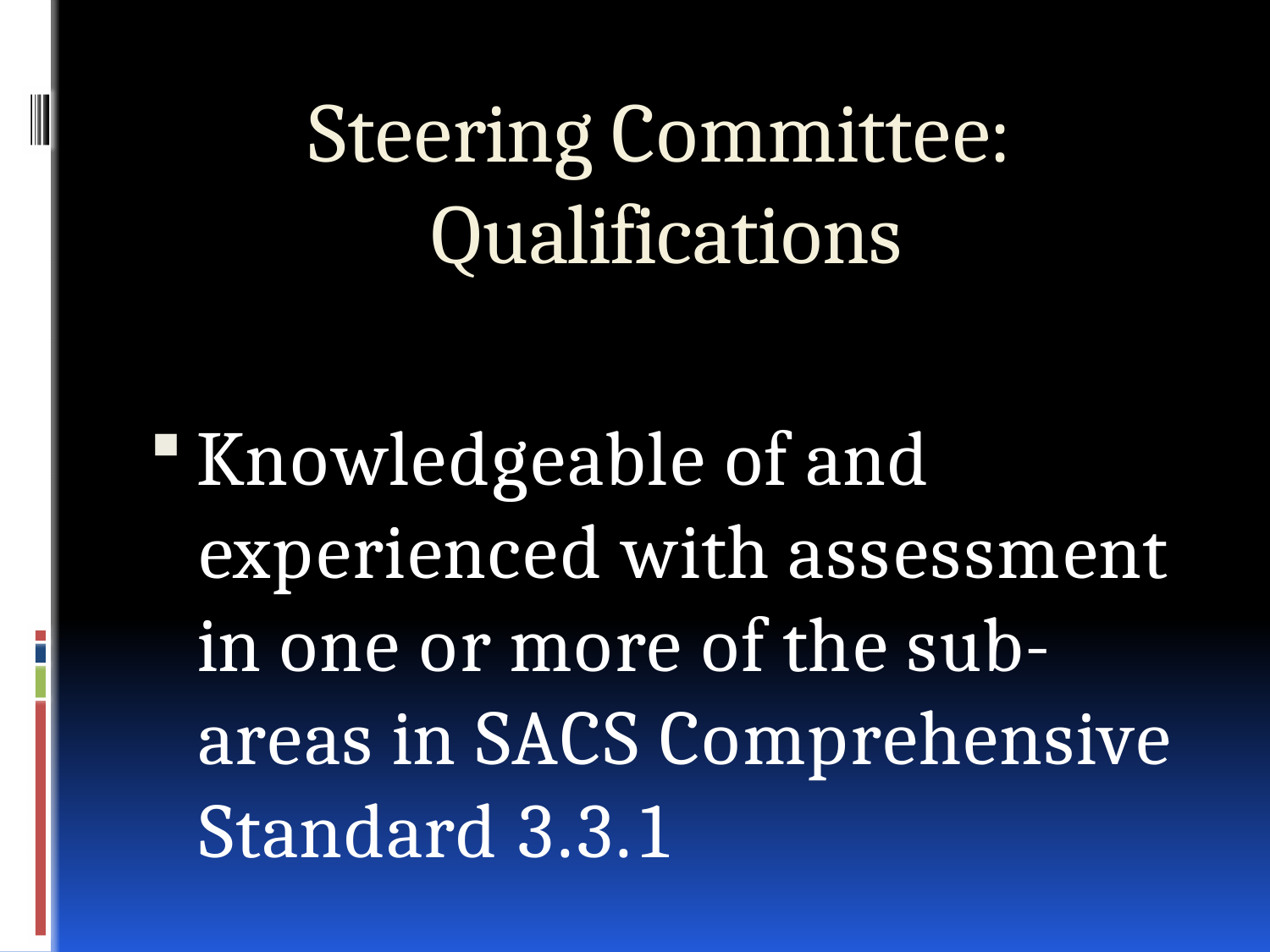

# Steering Committee:  Qualifications
Knowledgeable of and experienced with assessment in one or more of the sub-areas in SACS Comprehensive Standard 3.3.1